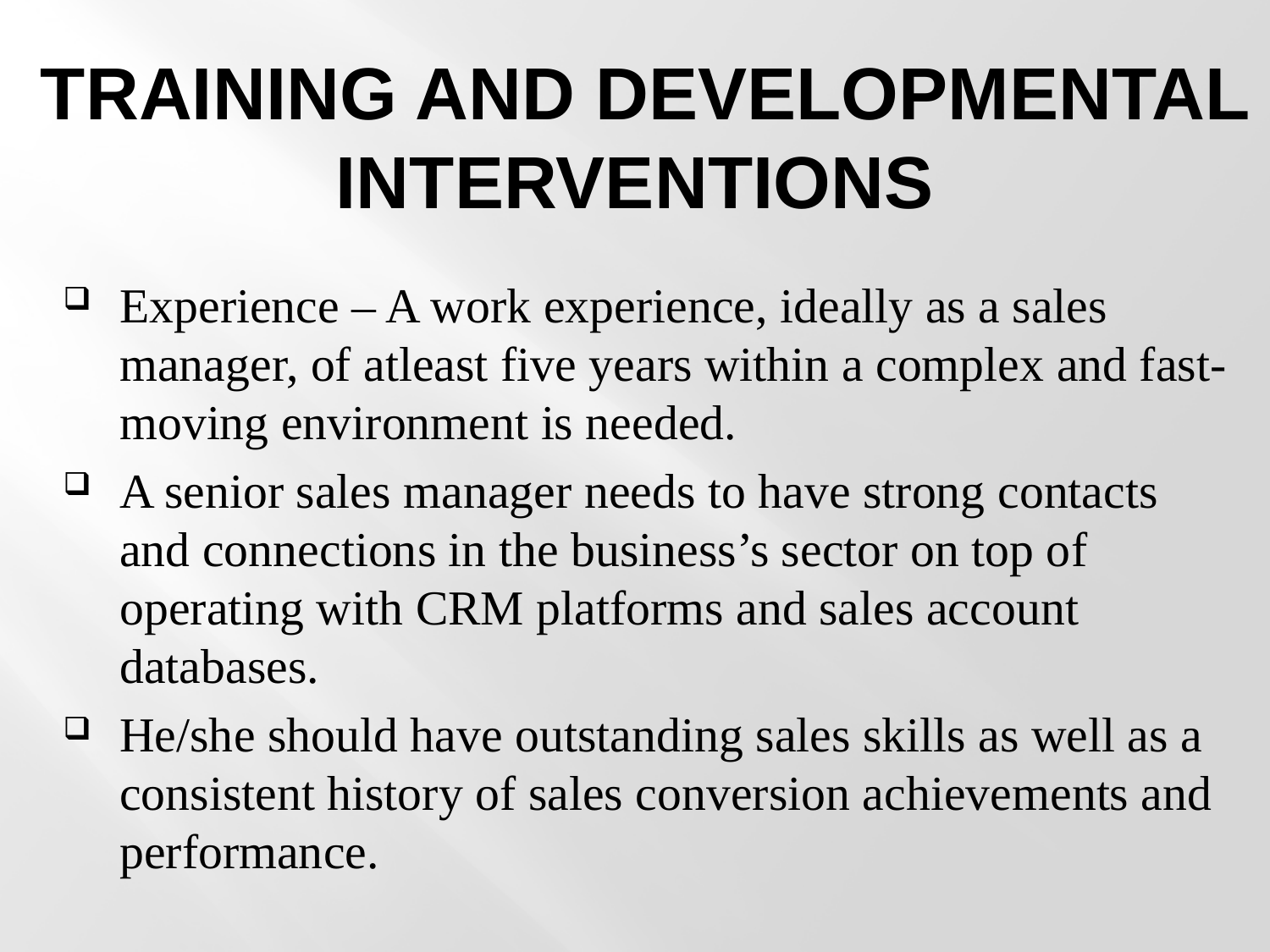

# TRAINING AND DEVELOPMENTAL INTERVENTIONS

Experience – A work experience, ideally as a sales manager, of atleast five years within a complex and fast-moving environment is needed.
A senior sales manager needs to have strong contacts and connections in the business’s sector on top of operating with CRM platforms and sales account databases.
He/she should have outstanding sales skills as well as a consistent history of sales conversion achievements and performance.